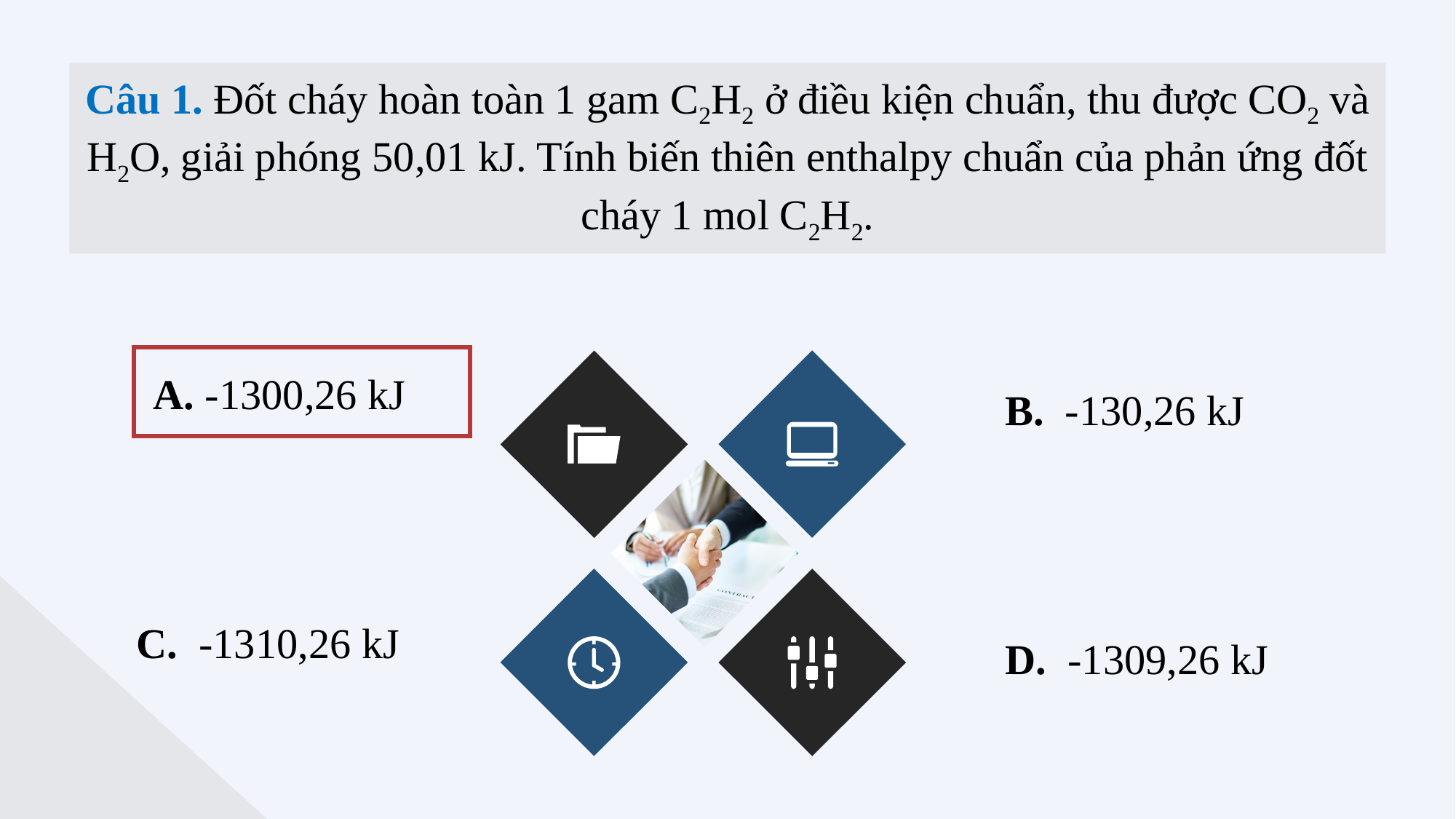

Câu 1. Đốt cháy hoàn toàn 1 gam C2H2 ở điều kiện chuẩn, thu được CO2 và H2O, giải phóng 50,01 kJ. Tính biến thiên enthalpy chuẩn của phản ứng đốt cháy 1 mol C2H2.

A. -1300,26 kJ
B.  -130,26 kJ

C.  -1310,26 kJ
D.  -1309,26 kJ